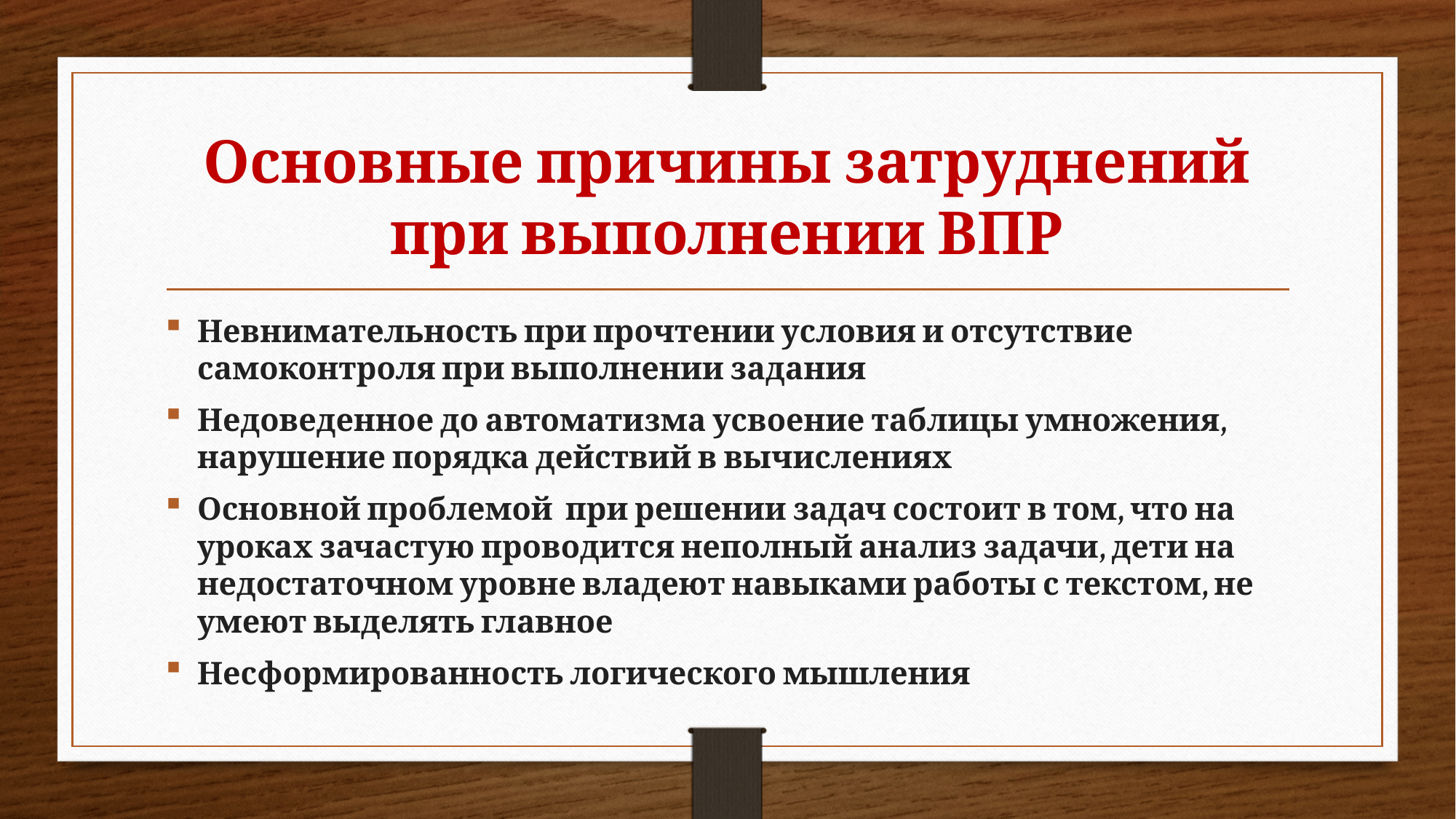

# Основные причины затруднений при выполнении ВПР
Невнимательность при прочтении условия и отсутствие самоконтроля при выполнении задания
Недоведенное до автоматизма усвоение таблицы умножения, нарушение порядка действий в вычислениях
Основной проблемой  при решении задач состоит в том, что на уроках зачастую проводится неполный анализ задачи, дети на недостаточном уровне владеют навыками работы с текстом, не умеют выделять главное
Несформированность логического мышления